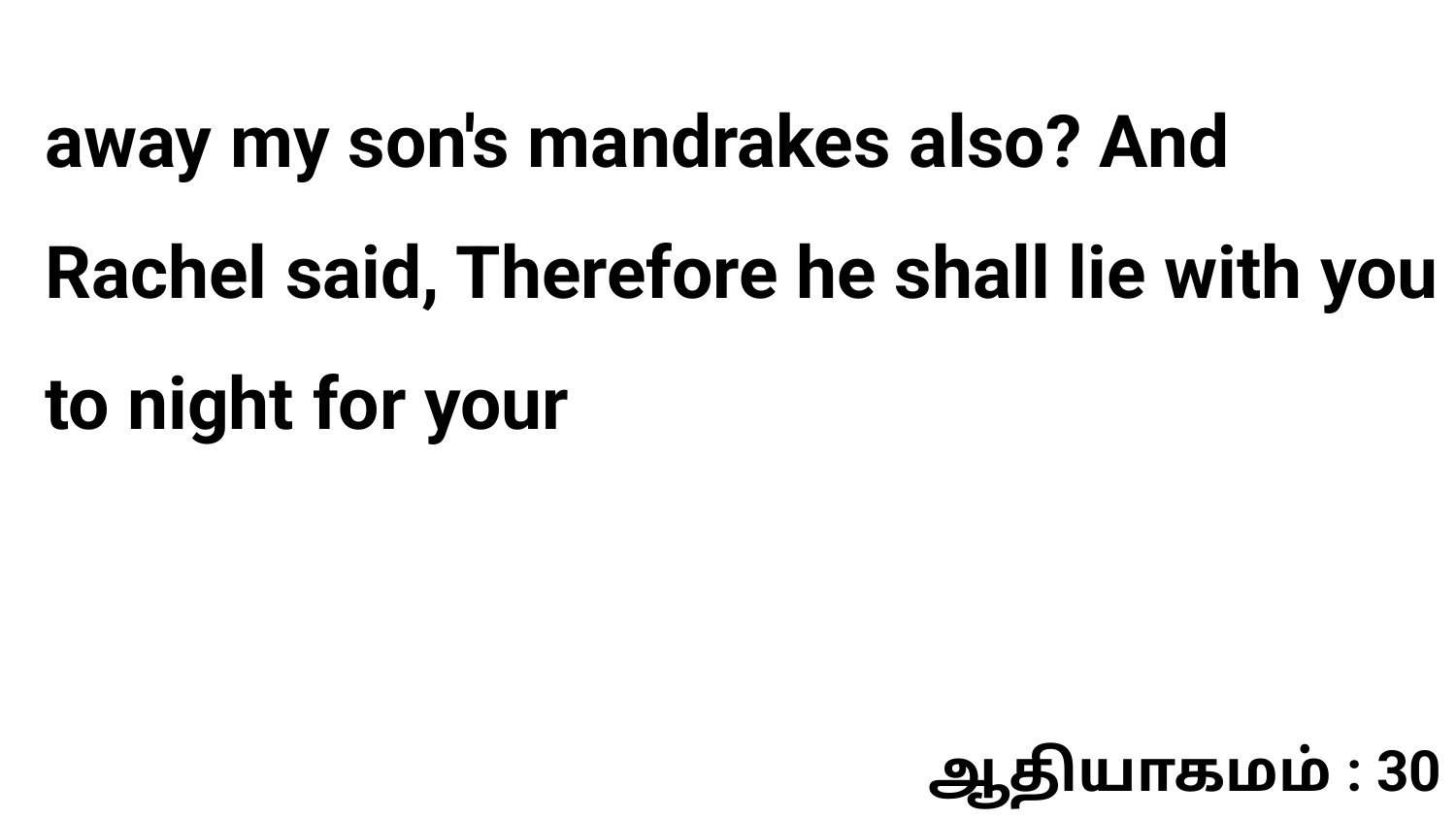

away my son's mandrakes also? And Rachel said, Therefore he shall lie with you to night for your
ஆதியாகமம் : 30